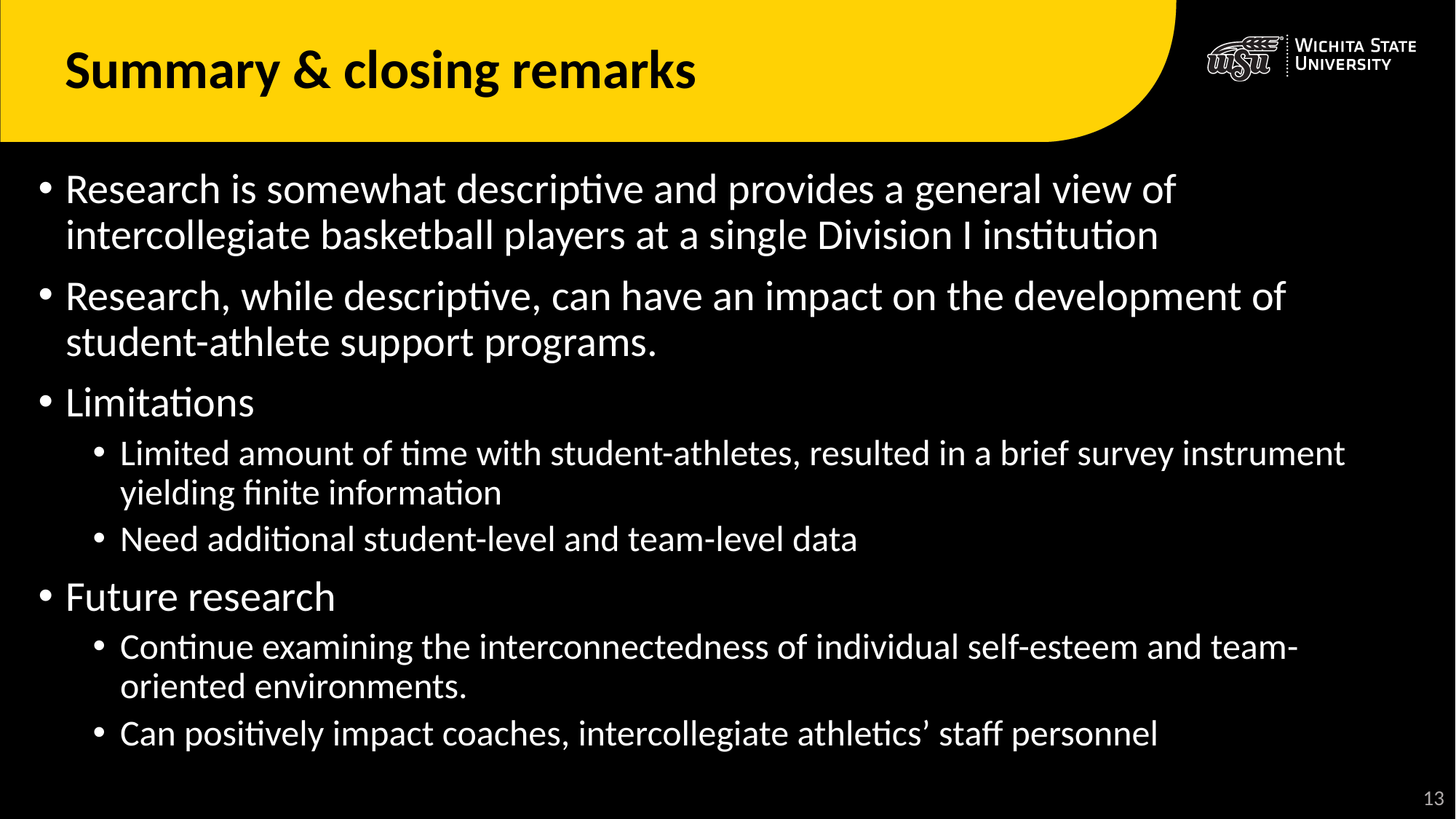

# Summary & closing remarks
Research is somewhat descriptive and provides a general view of intercollegiate basketball players at a single Division I institution
Research, while descriptive, can have an impact on the development of student-athlete support programs.
Limitations
Limited amount of time with student-athletes, resulted in a brief survey instrument yielding finite information
Need additional student-level and team-level data
Future research
Continue examining the interconnectedness of individual self-esteem and team-oriented environments.
Can positively impact coaches, intercollegiate athletics’ staff personnel
13